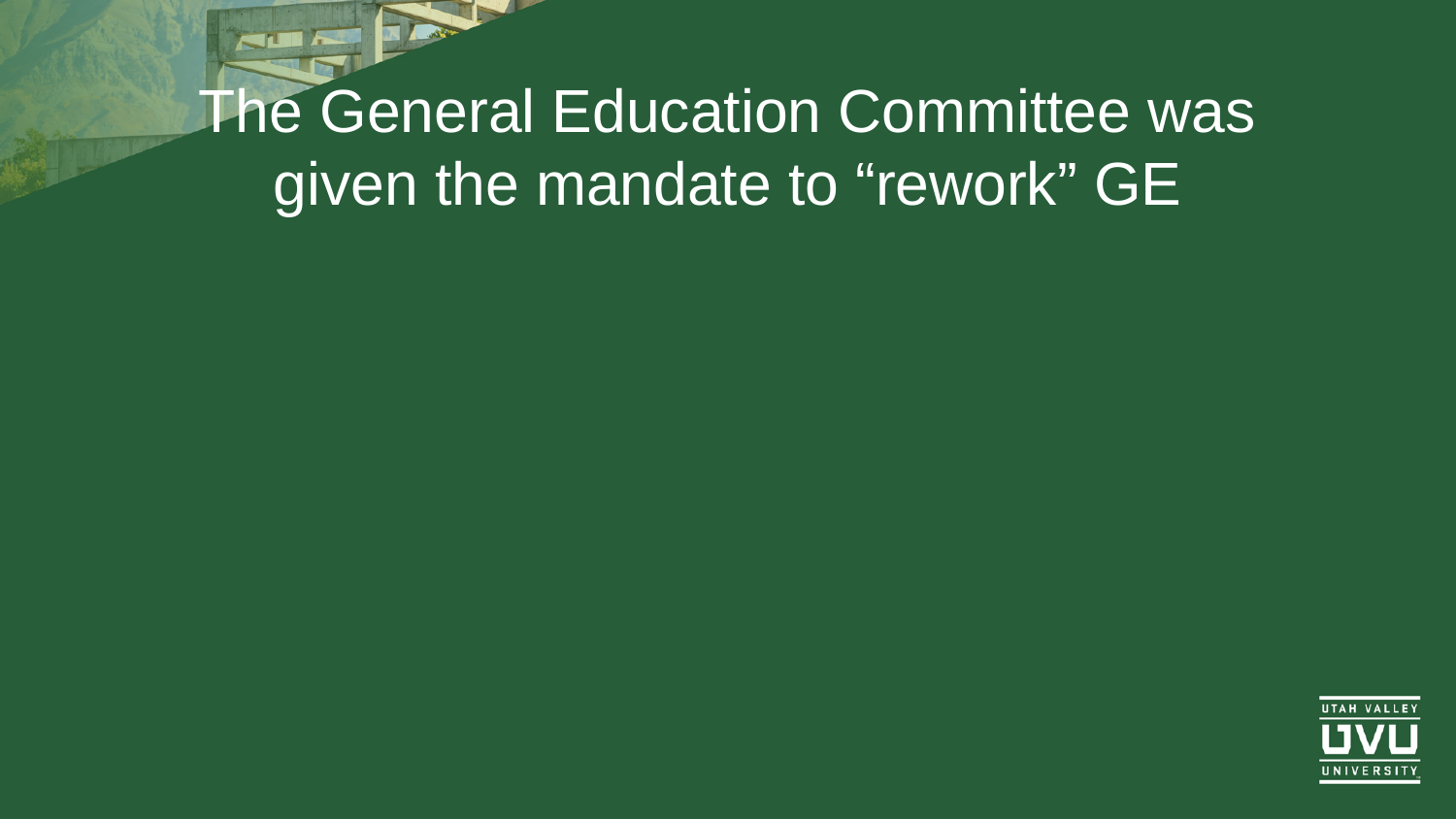

# The General Education Committee was given the mandate to “rework” GE